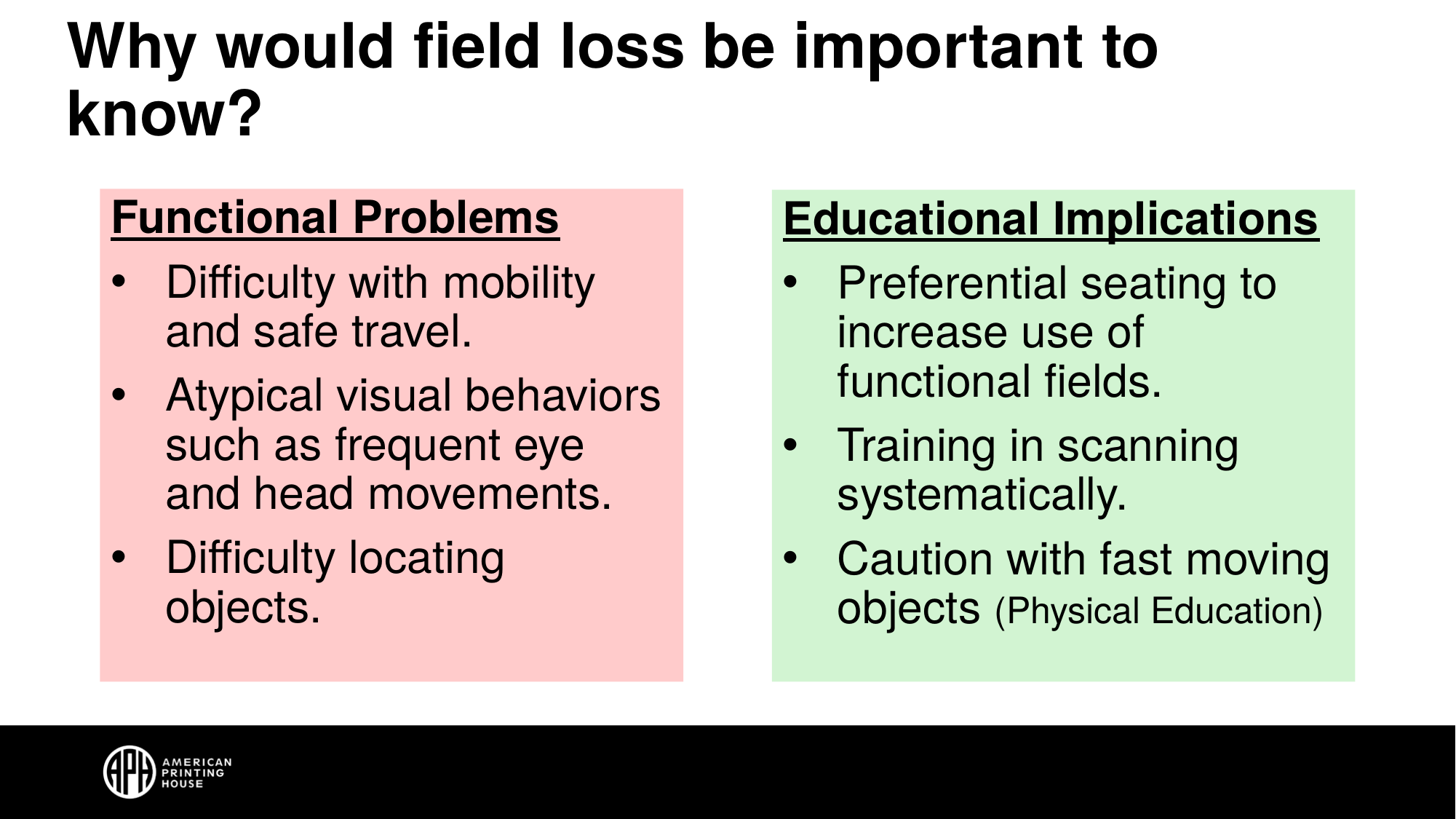

# Why would field loss be important to know?
Functional Problems
Difficulty with mobility and safe travel.
Atypical visual behaviors such as frequent eye and head movements.
Difficulty locating objects.
Educational Implications
Preferential seating to increase use of functional fields.
Training in scanning systematically.
Caution with fast moving objects (Physical Education)